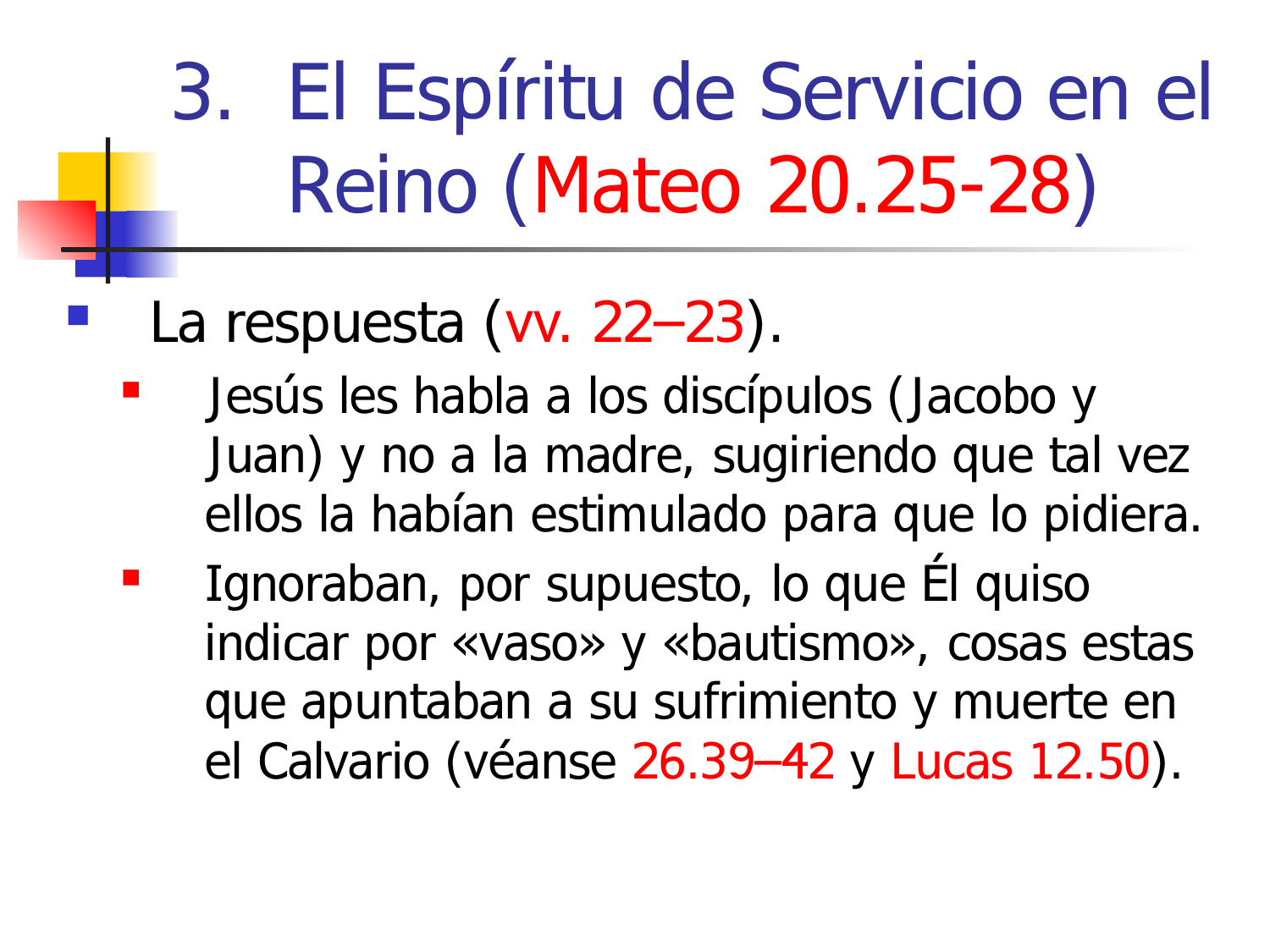

# El Espíritu de Servicio en el Reino (Mateo 20.25-28)
La respuesta (vv. 22–23).
Jesús les habla a los discípulos (Jacobo y Juan) y no a la madre, sugiriendo que tal vez ellos la habían estimulado para que lo pidiera.
Ignoraban, por supuesto, lo que Él quiso indicar por «vaso» y «bautismo», cosas estas que apuntaban a su sufrimiento y muerte en el Calvario (véanse 26.39–42 y Lucas 12.50).